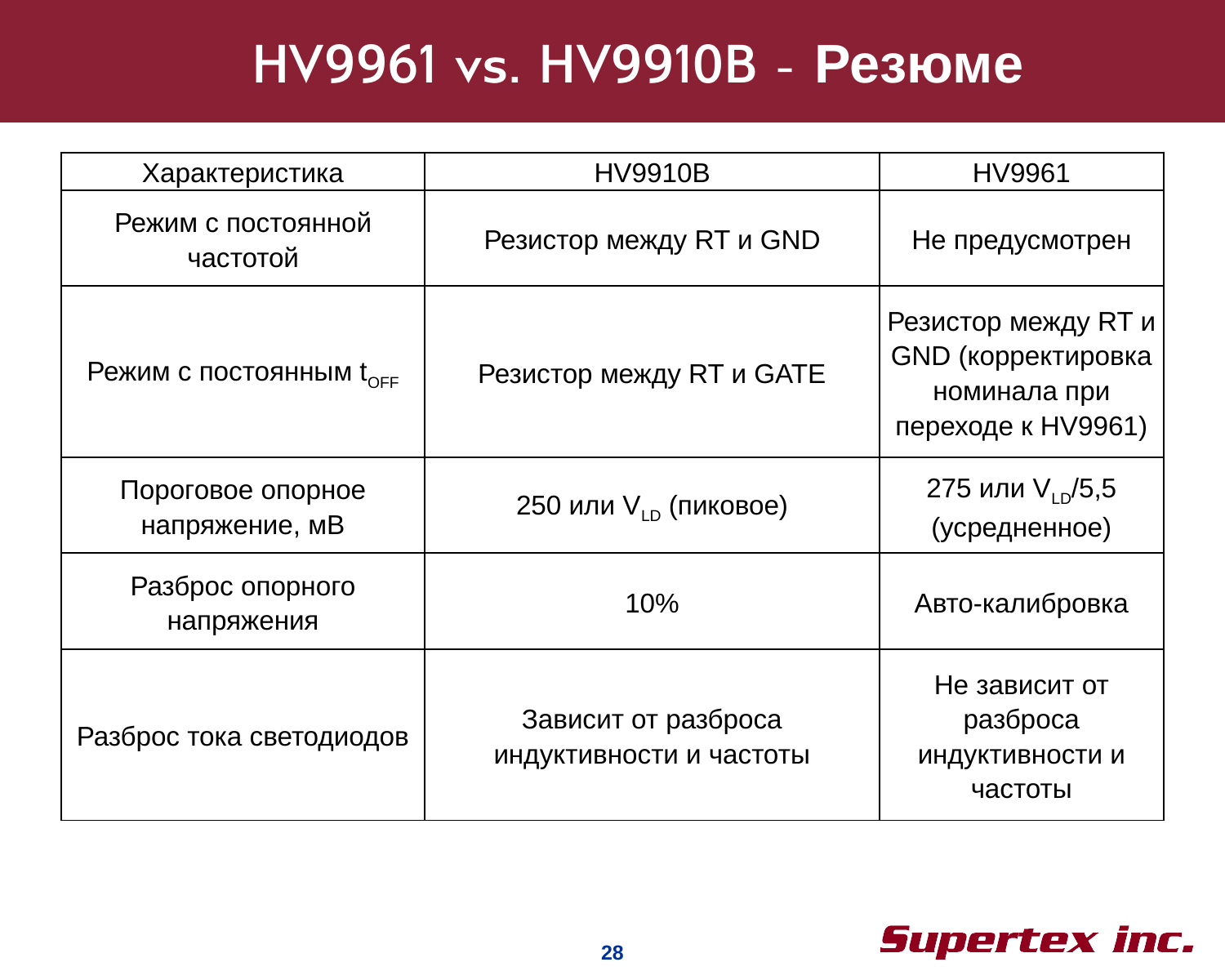

# HV9961 vs. HV9910B - Резюме

| Характеристика | HV9910B | HV9961 |
| --- | --- | --- |
| Режим с постоянной частотой | Резистор между RT и GND | Не предусмотрен |
| Режим с постоянным tOFF | Резистор между RT и GATE | Резистор между RT и GND (корректировка номинала при переходе к HV9961) |
| Пороговое опорное напряжение, мВ | 250 или VLD (пиковое) | 275 или VLD/5,5 (усредненное) |
| Разброс опорного напряжения | 10% | Авто-калибровка |
| Разброс тока светодиодов | Зависит от разброса индуктивности и частоты | Не зависит от разброса индуктивности и частоты |